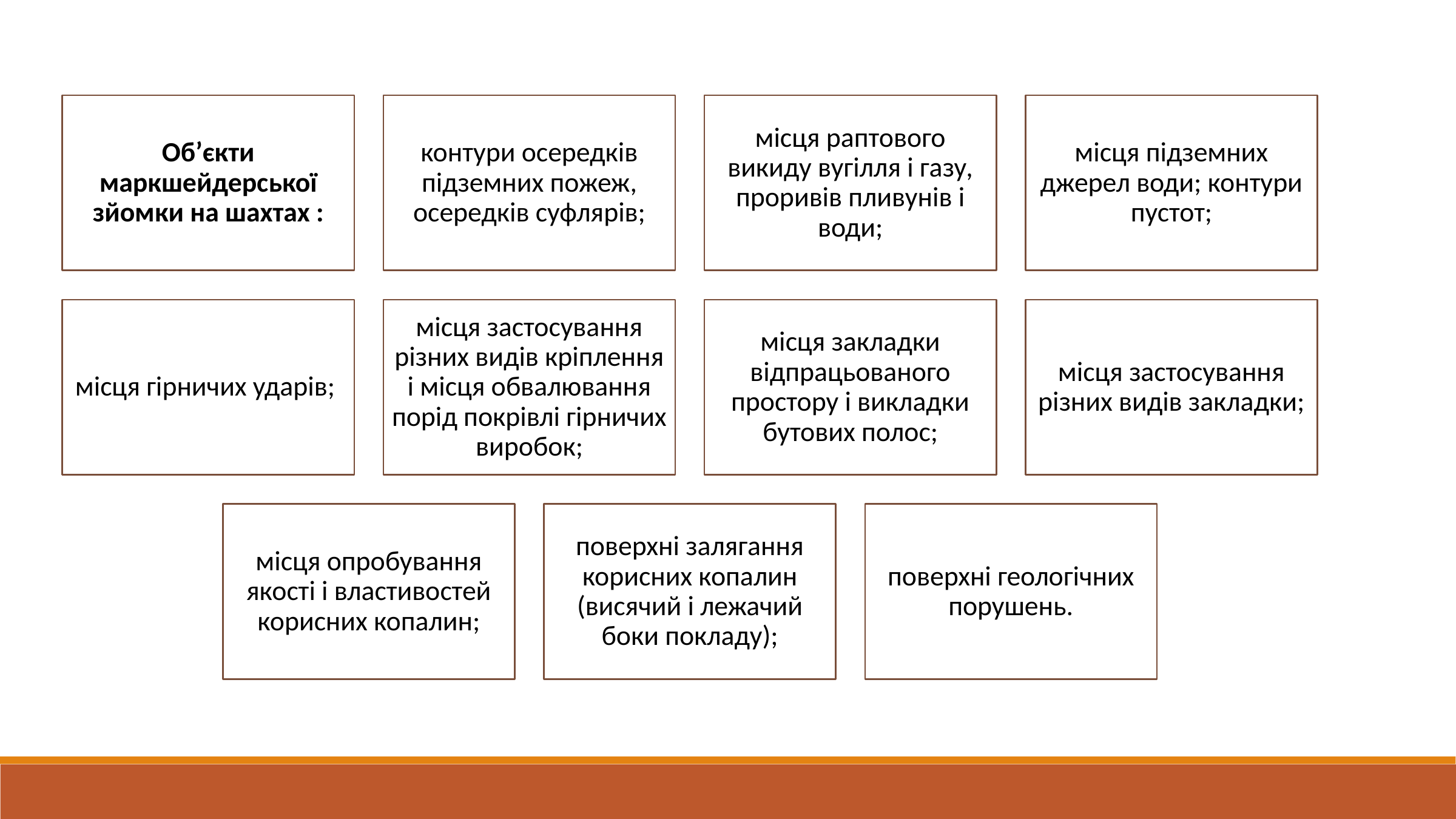

Об’єкти маркшейдерської зйомки на шахтах :
контури осередків підземних пожеж, осередків суфлярів;
місця раптового викиду вугілля і газу, проривів пливунів і води;
місця підземних джерел води; контури пустот;
місця гірничих ударів;
місця застосування різних видів кріплення і місця обвалювання порід покрівлі гірничих виробок;
місця закладки відпрацьованого простору і викладки бутових полос;
місця застосування різних видів закладки;
місця опробування якості і властивостей корисних копалин;
поверхні залягання корисних копалин (висячий і лежачий боки покладу);
поверхні геологічних порушень.